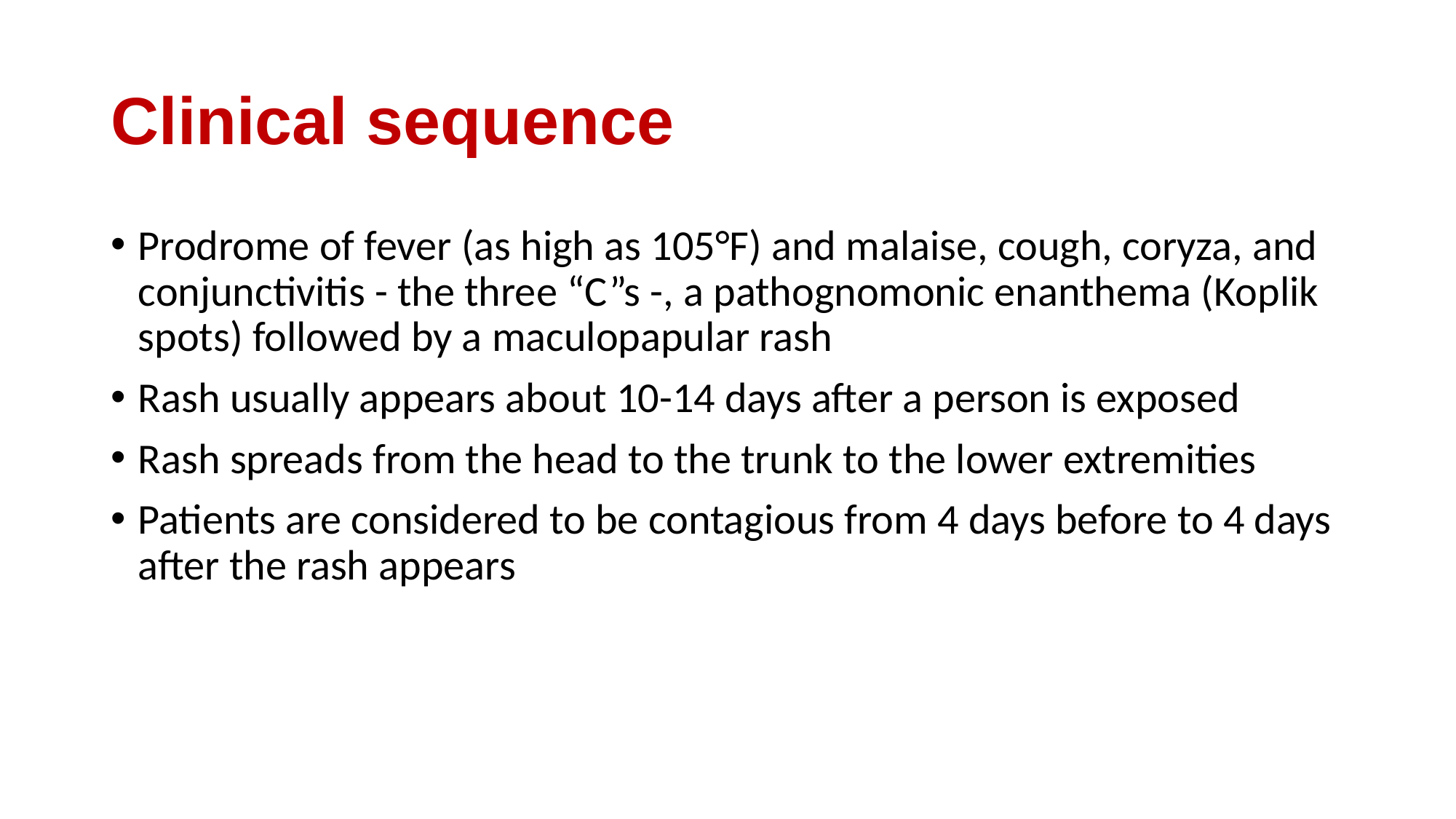

# Clinical sequence
Prodrome of fever (as high as 105°F) and malaise, cough, coryza, and conjunctivitis - the three “C”s -, a pathognomonic enanthema (Koplik spots) followed by a maculopapular rash
Rash usually appears about 10-14 days after a person is exposed
Rash spreads from the head to the trunk to the lower extremities
Patients are considered to be contagious from 4 days before to 4 days after the rash appears